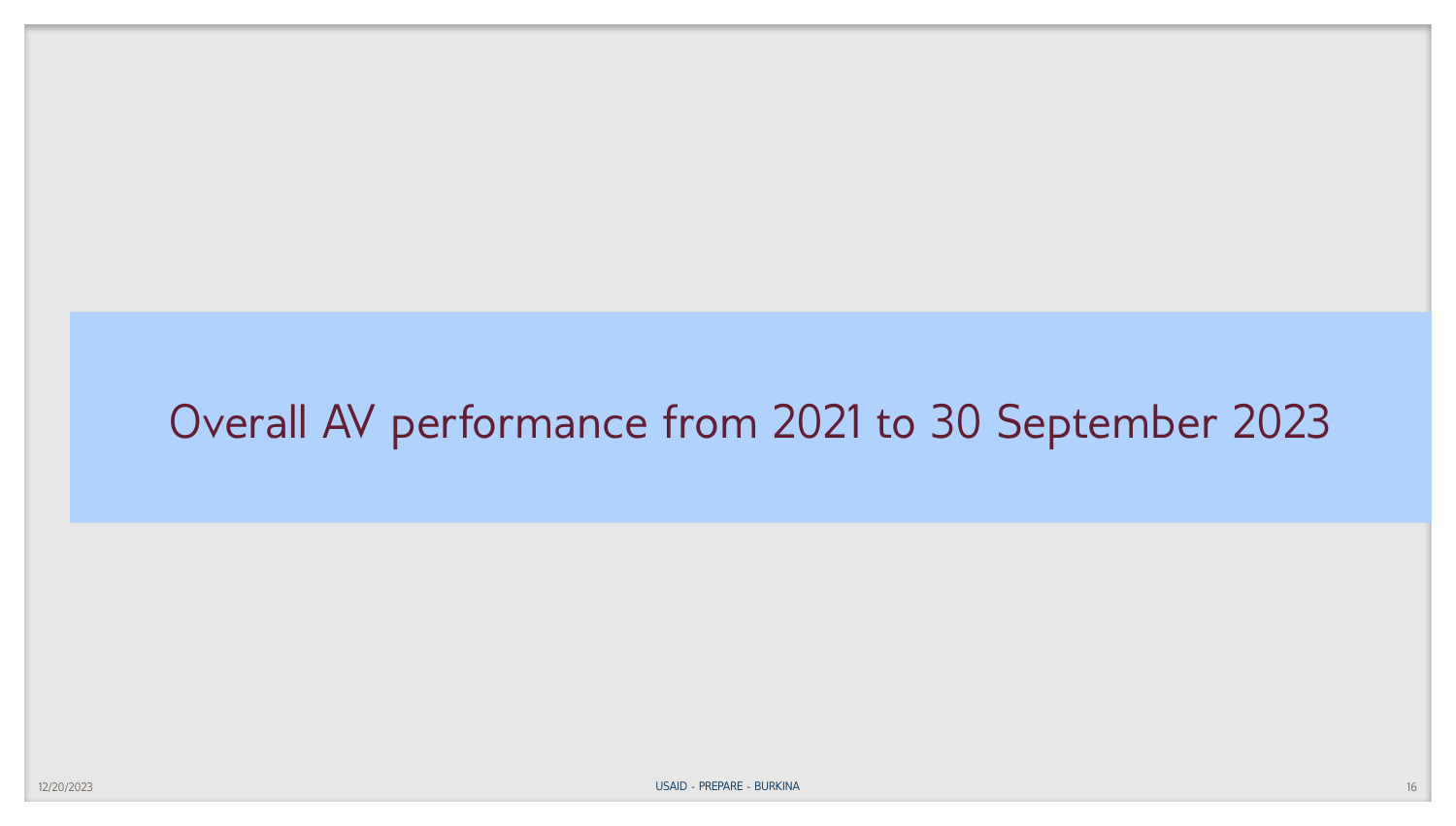

# Overall AV performance from 2021 to 30 September 2023
12/20/2023
USAID - PREPARE - BURKINA
16